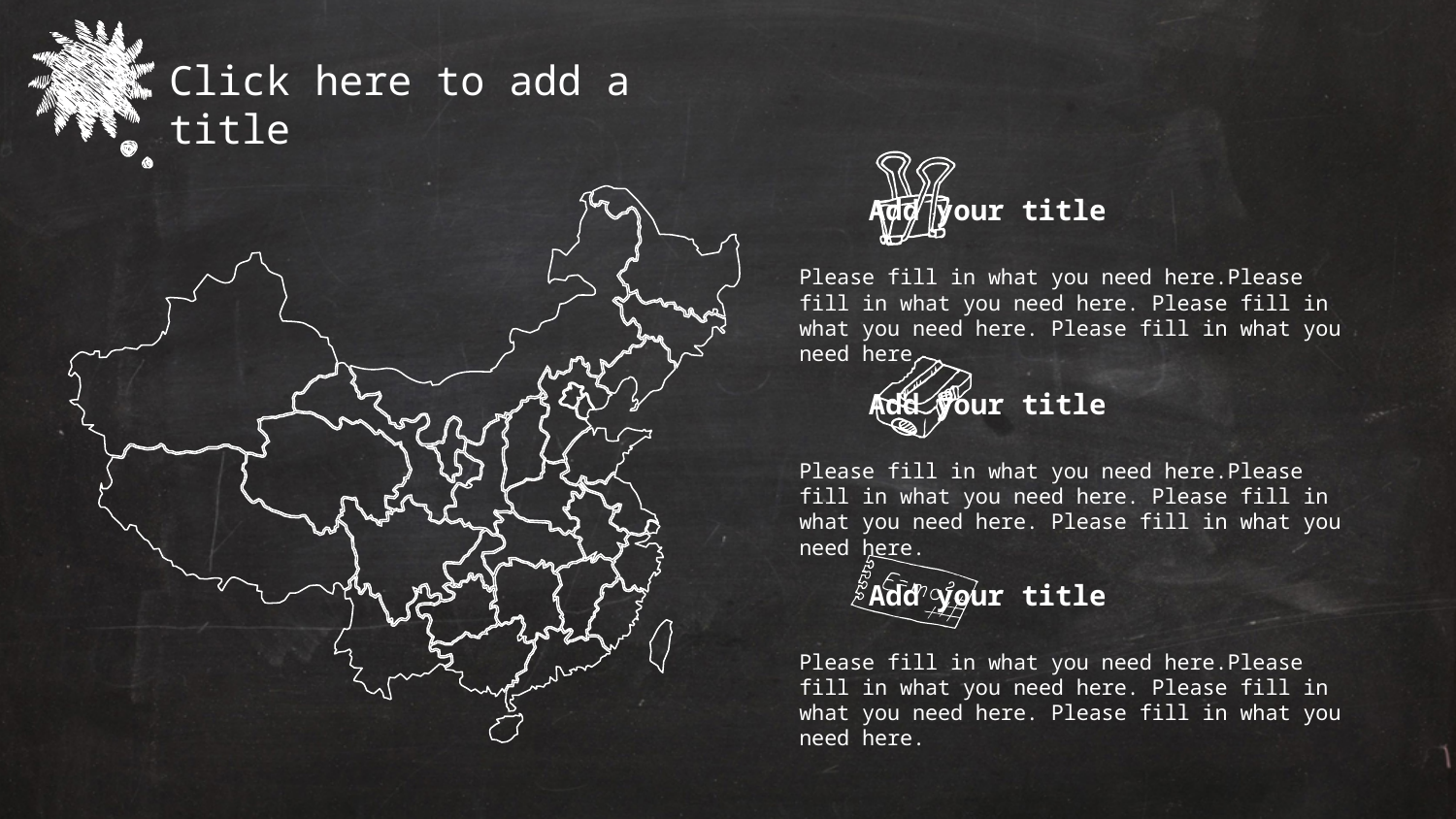

Click here to add a title

Add your title
Please fill in what you need here.Please fill in what you need here. Please fill in what you need here. Please fill in what you need here.

Add your title
Please fill in what you need here.Please fill in what you need here. Please fill in what you need here. Please fill in what you need here.

Add your title
Please fill in what you need here.Please fill in what you need here. Please fill in what you need here. Please fill in what you need here.